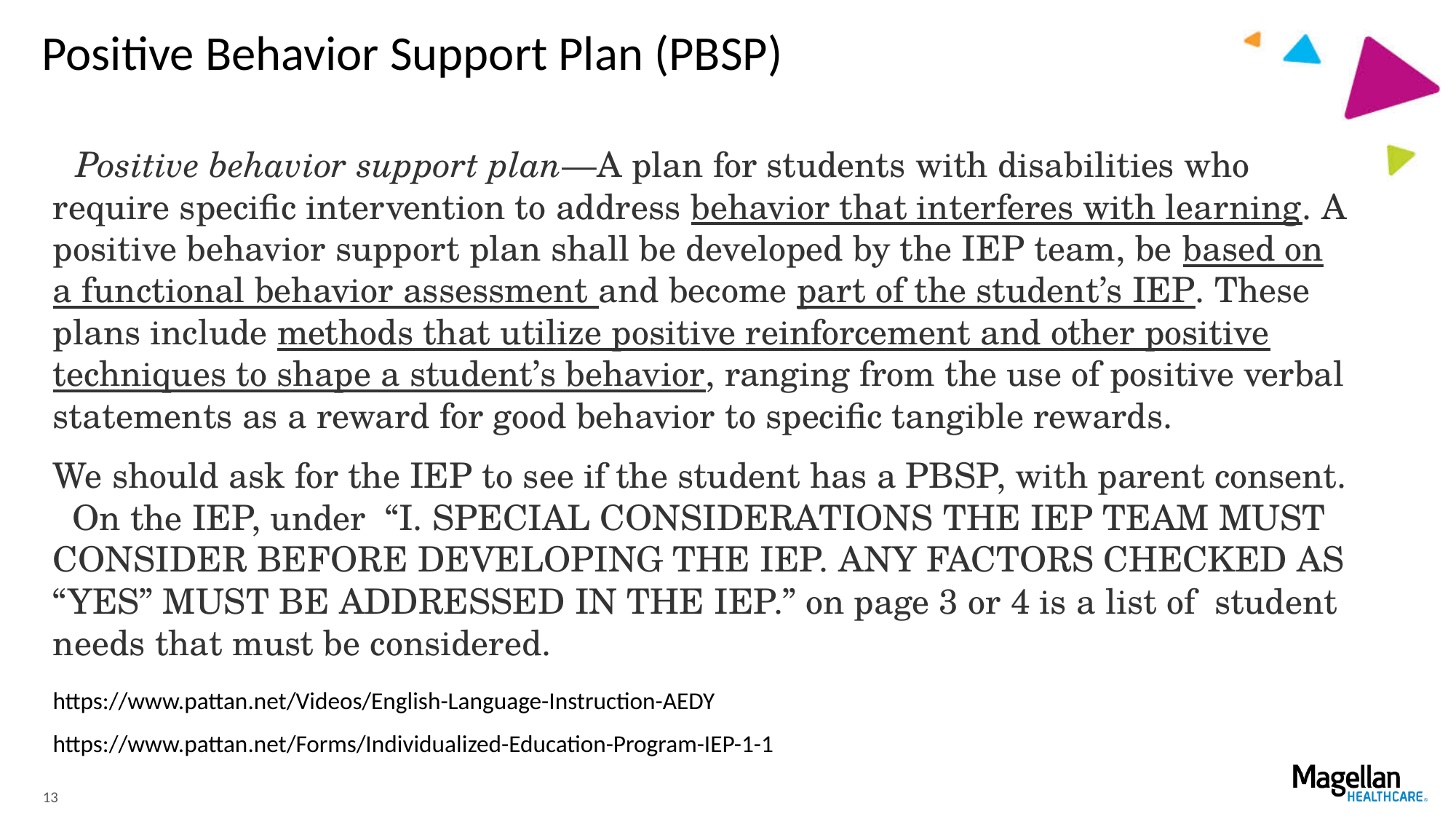

# Positive Behavior Support Plan (PBSP)
  Positive behavior support plan—A plan for students with disabilities who require specific intervention to address behavior that interferes with learning. A positive behavior support plan shall be developed by the IEP team, be based on a functional behavior assessment and become part of the student’s IEP. These plans include methods that utilize positive reinforcement and other positive techniques to shape a student’s behavior, ranging from the use of positive verbal statements as a reward for good behavior to specific tangible rewards.
We should ask for the IEP to see if the student has a PBSP, with parent consent.   On the IEP, under  “I. SPECIAL CONSIDERATIONS THE IEP TEAM MUST CONSIDER BEFORE DEVELOPING THE IEP. ANY FACTORS CHECKED AS “YES” MUST BE ADDRESSED IN THE IEP.” on page 3 or 4 is a list of  student needs that must be considered.
https://www.pattan.net/Videos/English-Language-Instruction-AEDY
https://www.pattan.net/Forms/Individualized-Education-Program-IEP-1-1
13